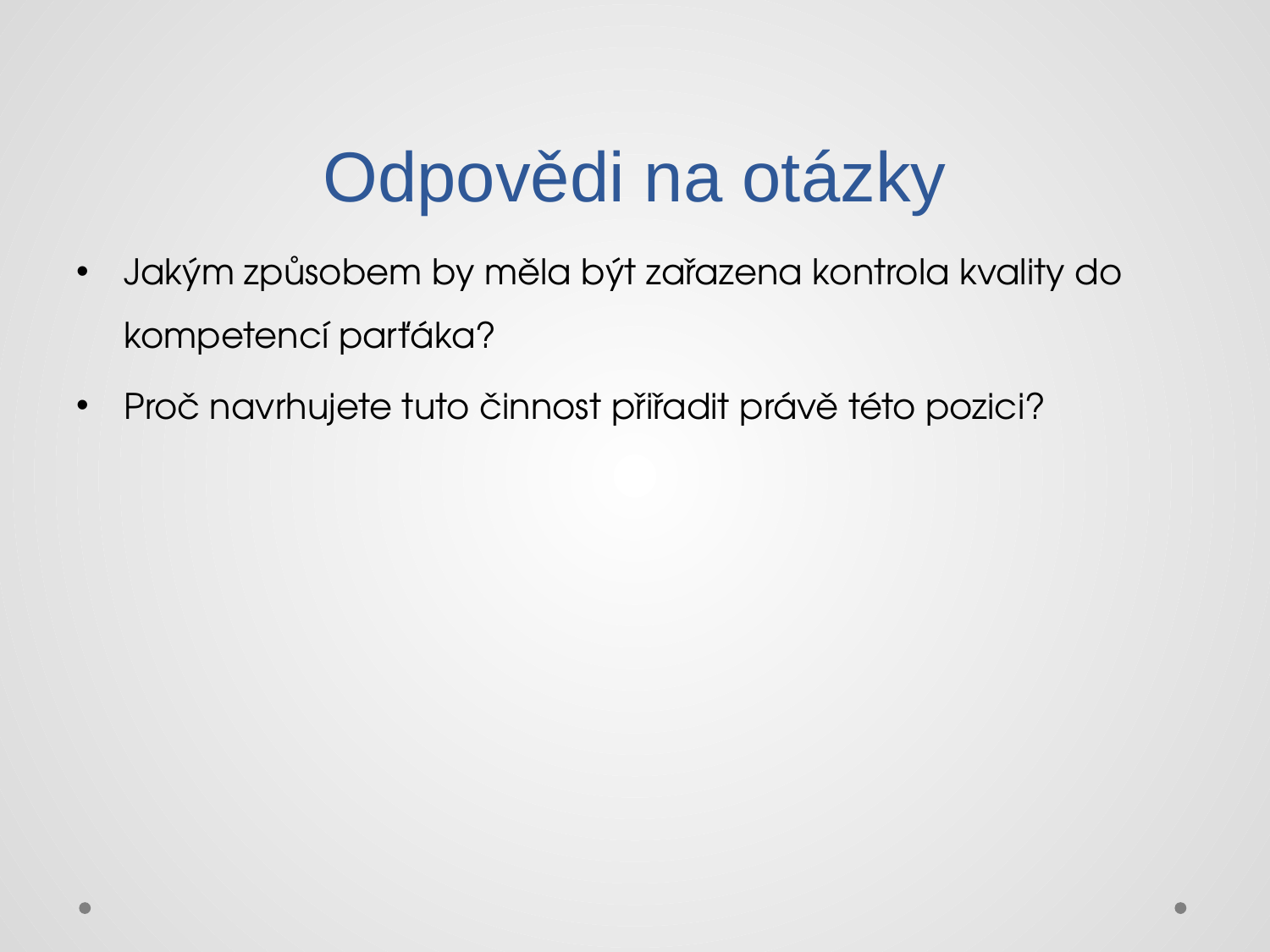

# Odpovědi na otázky
Jakým způsobem by měla být zařazena kontrola kvality do kompetencí parťáka?
Proč navrhujete tuto činnost přiřadit právě této pozici?